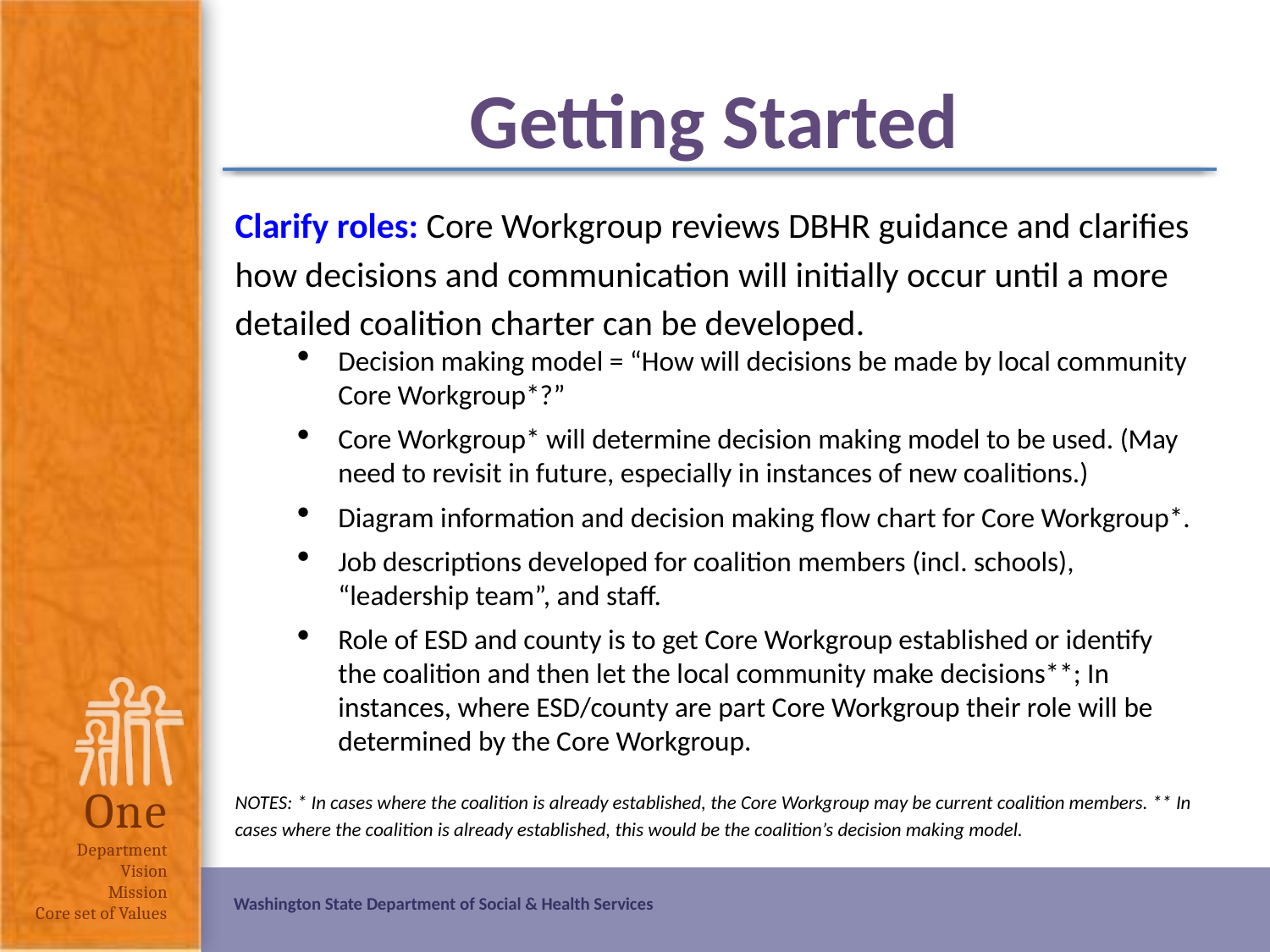

# Getting Started
Clarify roles: Core Workgroup reviews DBHR guidance and clarifies how decisions and communication will initially occur until a more detailed coalition charter can be developed.
Decision making model = “How will decisions be made by local community Core Workgroup*?”
Core Workgroup* will determine decision making model to be used. (May need to revisit in future, especially in instances of new coalitions.)
Diagram information and decision making flow chart for Core Workgroup*.
Job descriptions developed for coalition members (incl. schools), “leadership team”, and staff.
Role of ESD and county is to get Core Workgroup established or identify the coalition and then let the local community make decisions**; In instances, where ESD/county are part Core Workgroup their role will be determined by the Core Workgroup.

NOTES: * In cases where the coalition is already established, the Core Workgroup may be current coalition members. ** In cases where the coalition is already established, this would be the coalition’s decision making model.